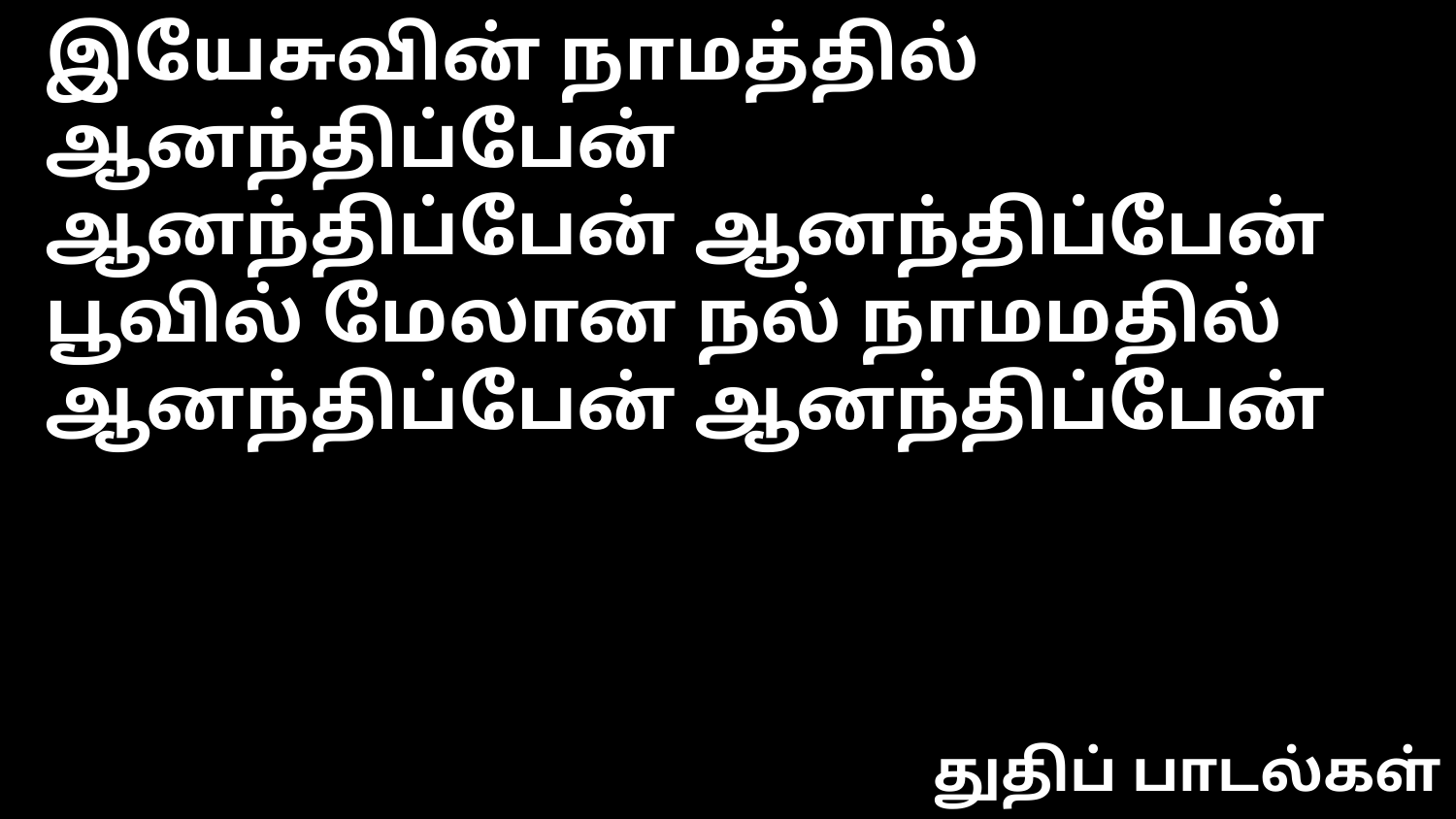

இயேசுவின் நாமத்தில் ஆனந்திப்பேன்
ஆனந்திப்பேன் ஆனந்திப்பேன்
பூவில் மேலான நல் நாமமதில்
ஆனந்திப்பேன் ஆனந்திப்பேன்

துதிப் பாடல்கள்